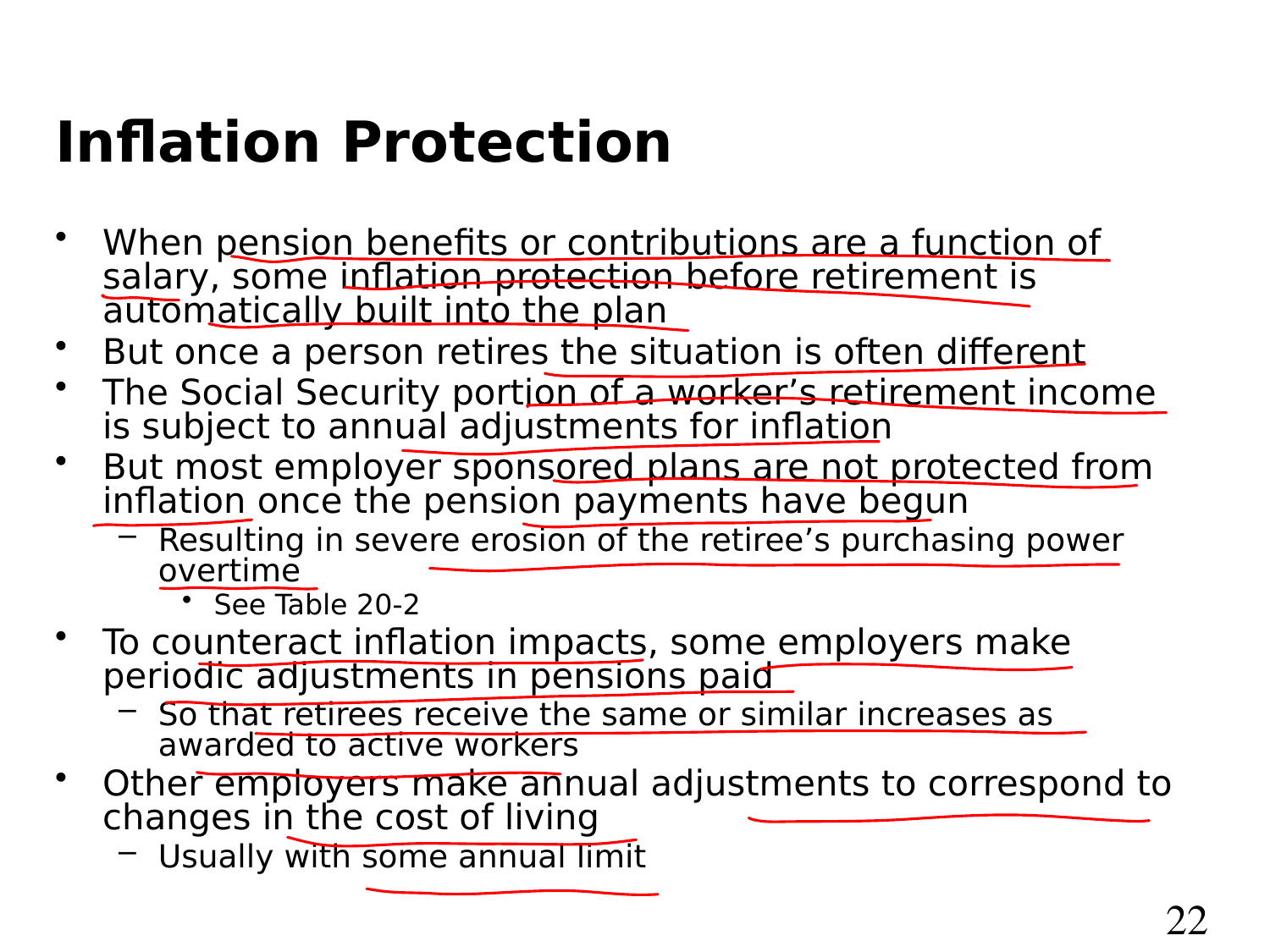

# Inflation Protection
When pension benefits or contributions are a function of salary, some inflation protection before retirement is automatically built into the plan
But once a person retires the situation is often different
The Social Security portion of a worker’s retirement income is subject to annual adjustments for inflation
But most employer sponsored plans are not protected from inflation once the pension payments have begun
Resulting in severe erosion of the retiree’s purchasing power overtime
See Table 20-2
To counteract inflation impacts, some employers make periodic adjustments in pensions paid
So that retirees receive the same or similar increases as awarded to active workers
Other employers make annual adjustments to correspond to changes in the cost of living
Usually with some annual limit
22